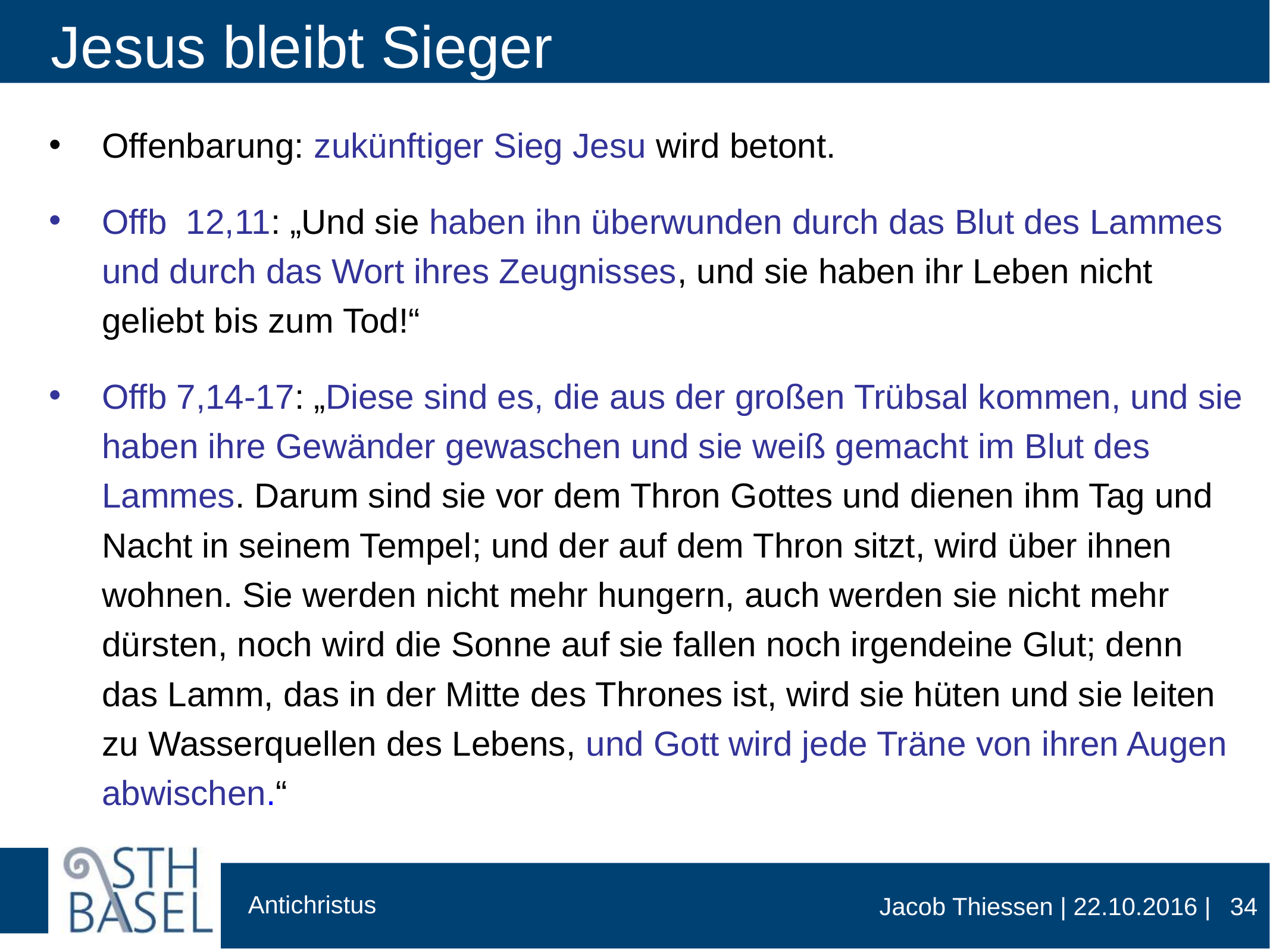

# Jesus bleibt Sieger
Offenbarung: zukünftiger Sieg Jesu wird betont.
Offb  12,11: „Und sie haben ihn überwunden durch das Blut des Lammes und durch das Wort ihres Zeugnisses, und sie haben ihr Leben nicht geliebt bis zum Tod!“
Offb 7,14-17: „Diese sind es, die aus der großen Trübsal kommen, und sie haben ihre Gewänder gewaschen und sie weiß gemacht im Blut des Lammes. Darum sind sie vor dem Thron Gottes und dienen ihm Tag und Nacht in seinem Tempel; und der auf dem Thron sitzt, wird über ihnen wohnen. Sie werden nicht mehr hungern, auch werden sie nicht mehr dürsten, noch wird die Sonne auf sie fallen noch irgendeine Glut; denn das Lamm, das in der Mitte des Thrones ist, wird sie hüten und sie leiten zu Wasserquellen des Lebens, und Gott wird jede Träne von ihren Augen abwischen.“
34